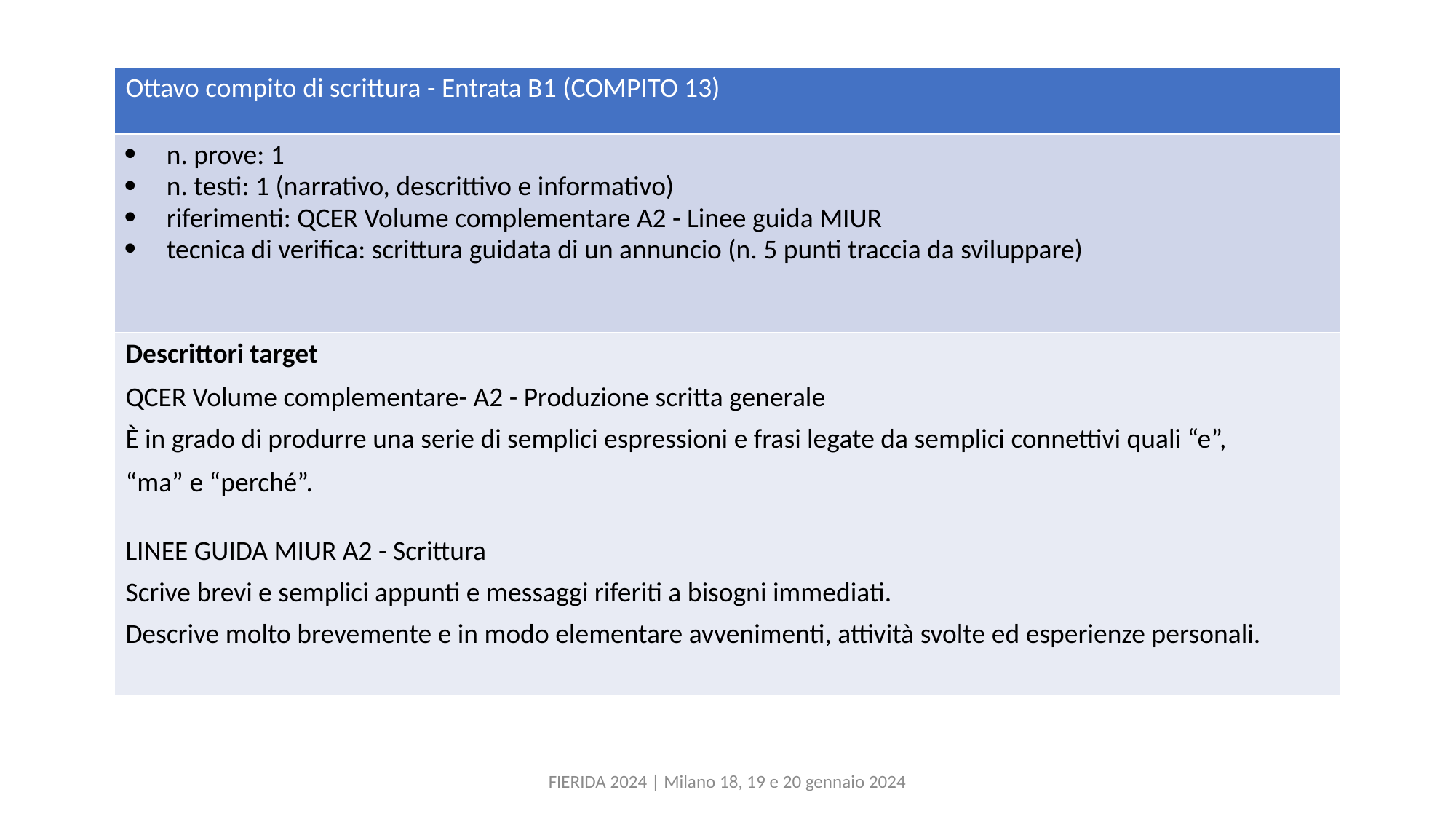

| Ottavo compito di scrittura - Entrata B1 (COMPITO 13) |
| --- |
| n. prove: 1 n. testi: 1 (narrativo, descrittivo e informativo) riferimenti: QCER Volume complementare A2 - Linee guida MIUR tecnica di verifica: scrittura guidata di un annuncio (n. 5 punti traccia da sviluppare) |
| Descrittori target QCER Volume complementare- A2 - Produzione scritta generale È in grado di produrre una serie di semplici espressioni e frasi legate da semplici connettivi quali “e”, “ma” e “perché”.   LINEE GUIDA MIUR A2 - Scrittura Scrive brevi e semplici appunti e messaggi riferiti a bisogni immediati. Descrive molto brevemente e in modo elementare avvenimenti, attività svolte ed esperienze personali. |
FIERIDA 2024 | Milano 18, 19 e 20 gennaio 2024